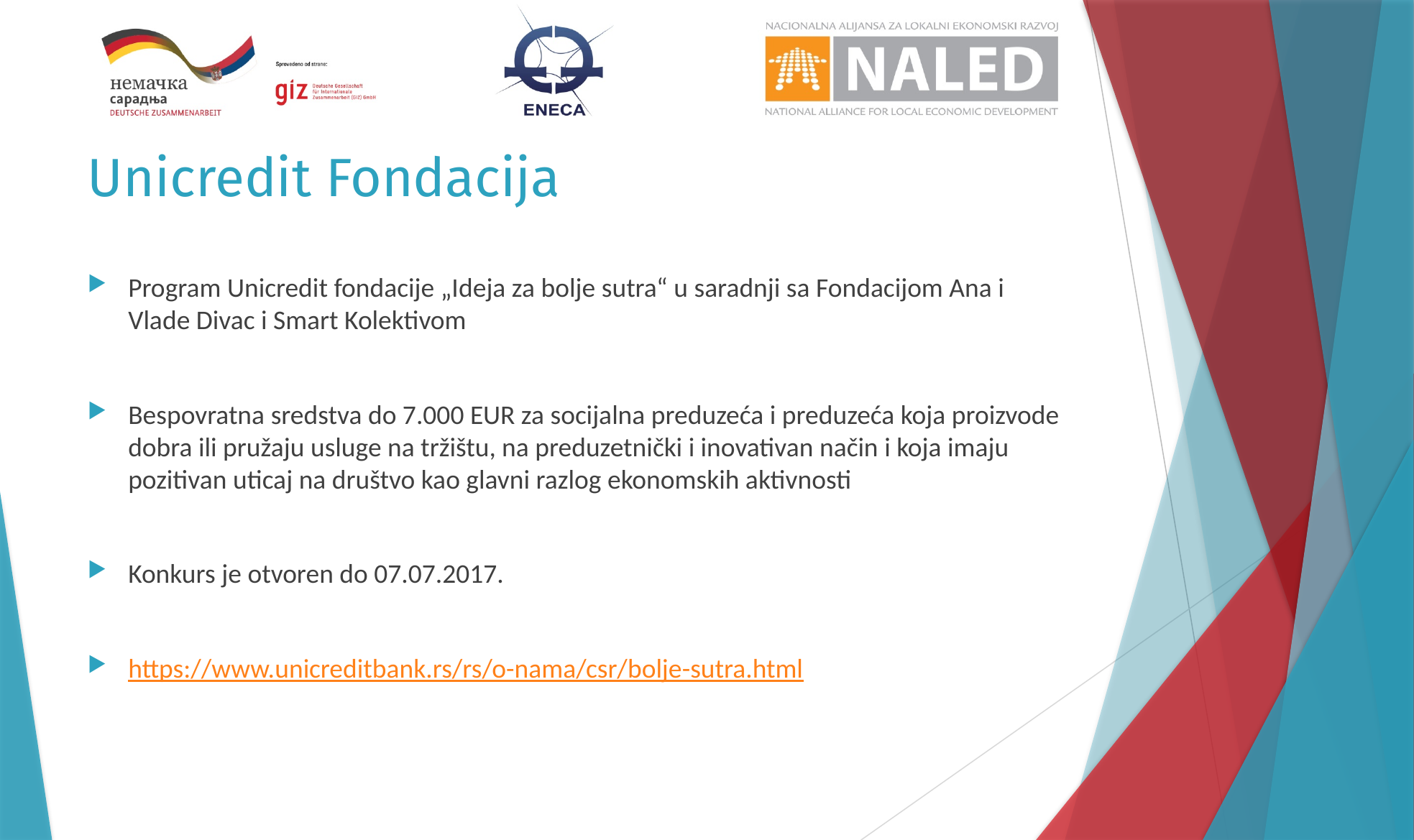

# Unicredit Fondacija
Program Unicredit fondacije „Ideja za bolje sutra“ u saradnji sa Fondacijom Ana i Vlade Divac i Smart Kolektivom

Bespovratna sredstva do 7.000 EUR za socijalna preduzeća i preduzeća koja proizvode dobra ili pružaju usluge na tržištu, na preduzetnički i inovativan način i koja imaju pozitivan uticaj na društvo kao glavni razlog ekonomskih aktivnosti

Konkurs je otvoren do 07.07.2017.

https://www.unicreditbank.rs/rs/o-nama/csr/bolje-sutra.html